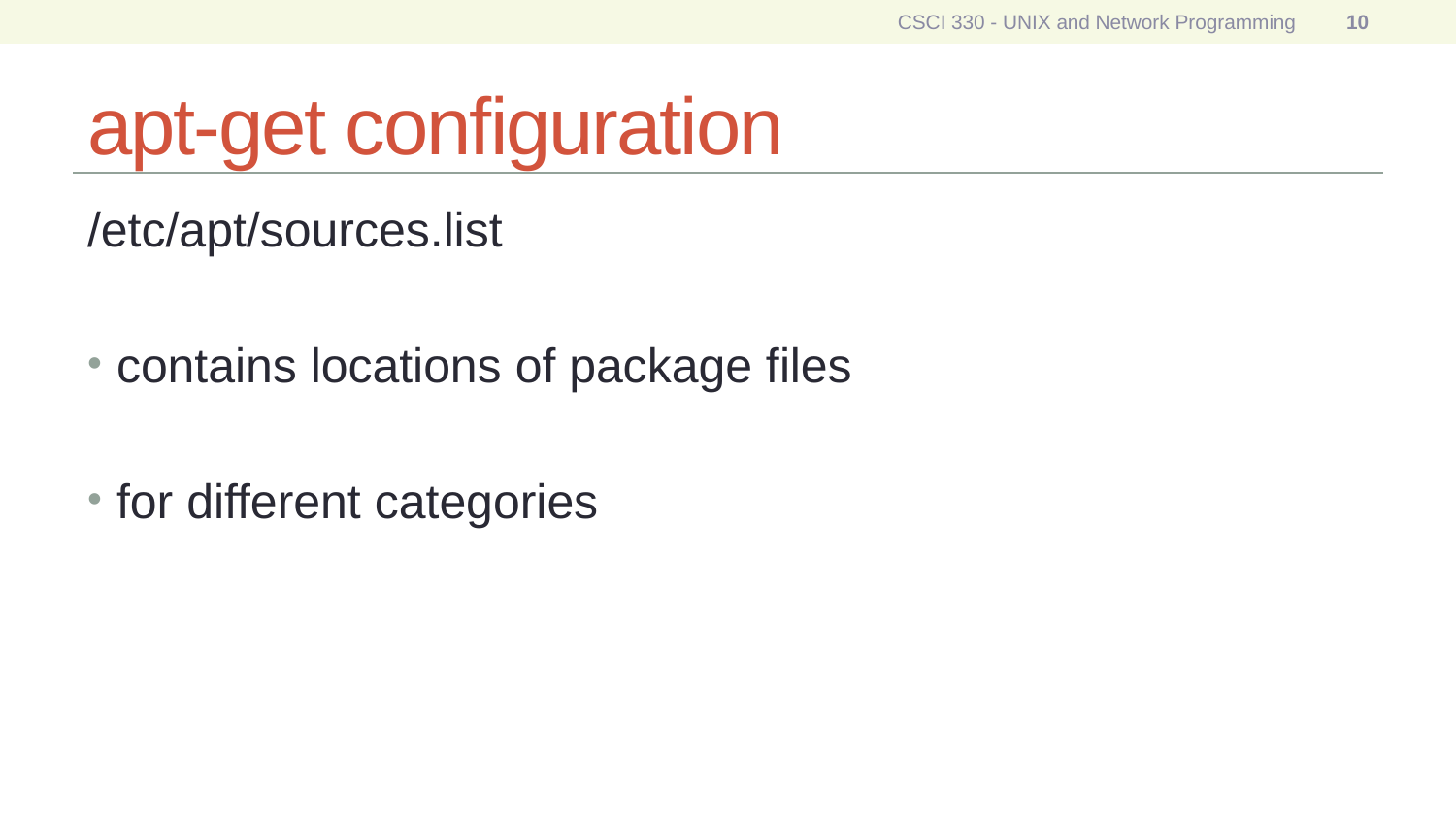

CSCI 330 - UNIX and Network Programming
10
# apt-get configuration
/etc/apt/sources.list

contains locations of package files

for different categories